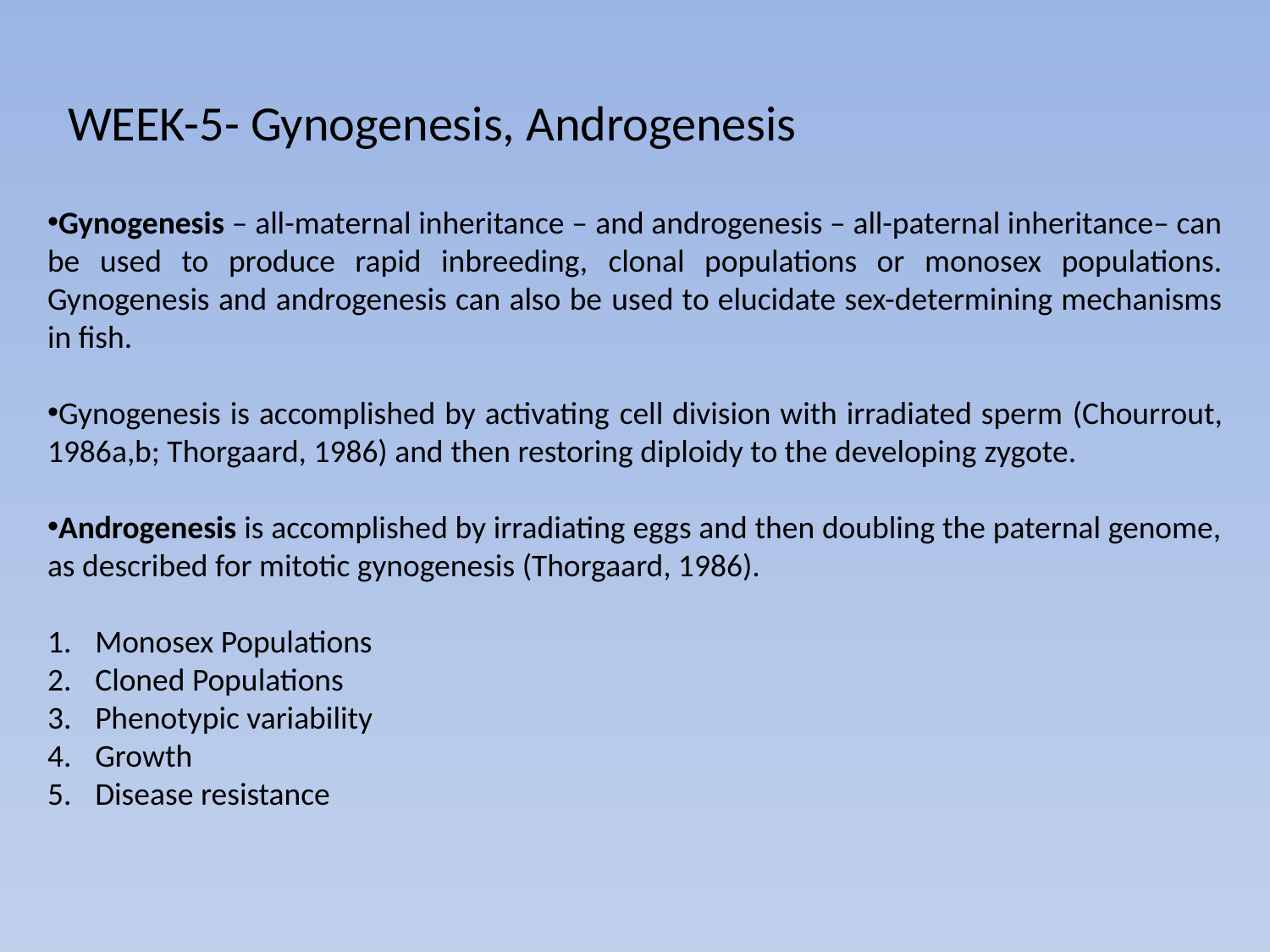

# WEEK-5- Gynogenesis, Androgenesis
Gynogenesis – all-maternal inheritance – and androgenesis – all-paternal inheritance– can be used to produce rapid inbreeding, clonal populations or monosex populations. Gynogenesis and androgenesis can also be used to elucidate sex-determining mechanisms in fish.

Gynogenesis is accomplished by activating cell division with irradiated sperm (Chourrout, 1986a,b; Thorgaard, 1986) and then restoring diploidy to the developing zygote.

Androgenesis is accomplished by irradiating eggs and then doubling the paternal genome, as described for mitotic gynogenesis (Thorgaard, 1986).

Monosex Populations
Cloned Populations
Phenotypic variability
Growth
Disease resistance